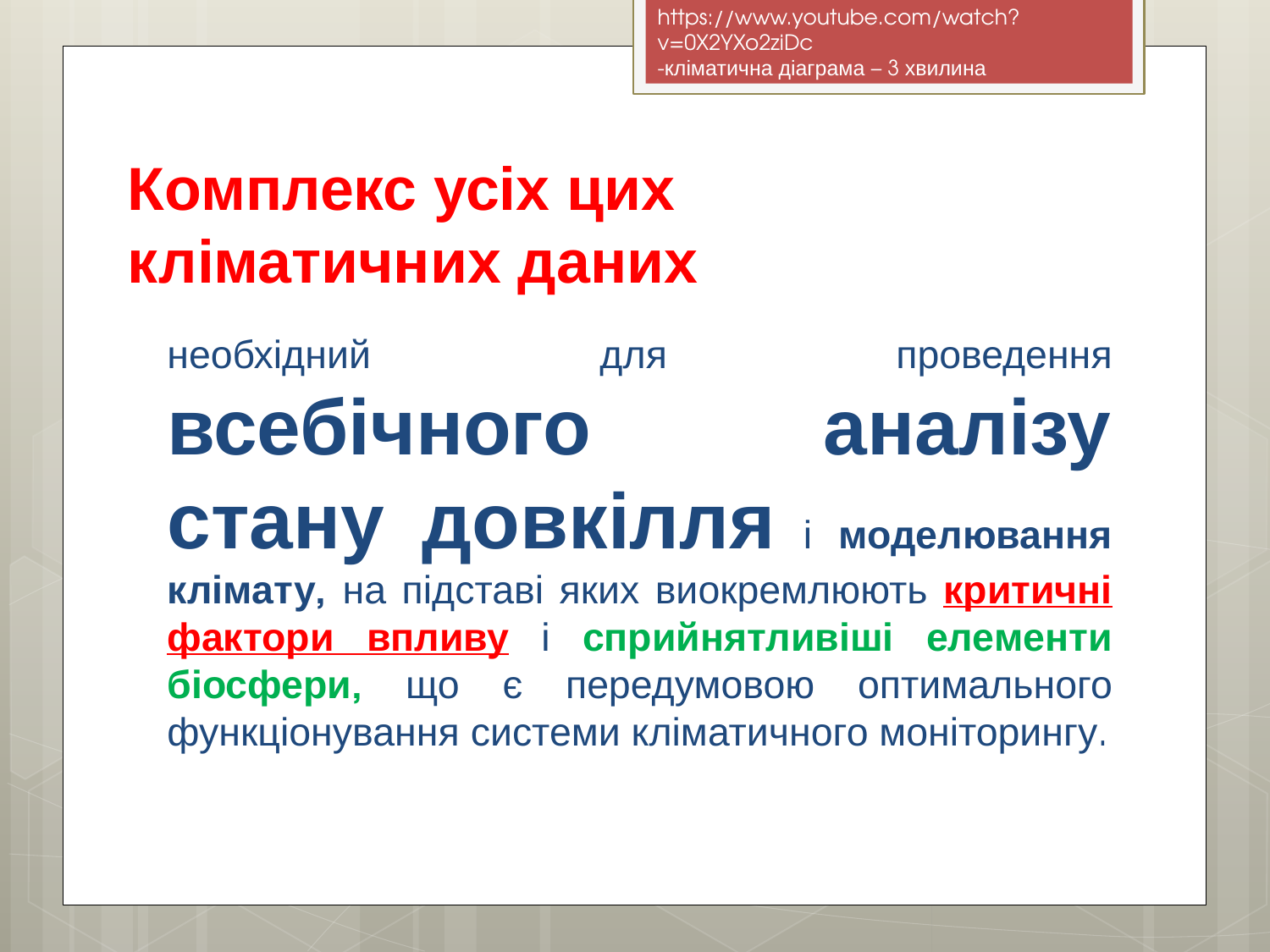

https://www.youtube.com/watch?v=0X2YXo2ziDc
-кліматична діаграма – 3 хвилина
# Комплекс усіх цих кліматичних даних
необхідний для проведення всебічного аналізу стану довкілля і моделювання клімату, на підставі яких виокремлюють критичні фактори впливу і сприйнятливіші елементи біосфери, що є передумовою оптимального функціонування системи кліматичного моніторингу.